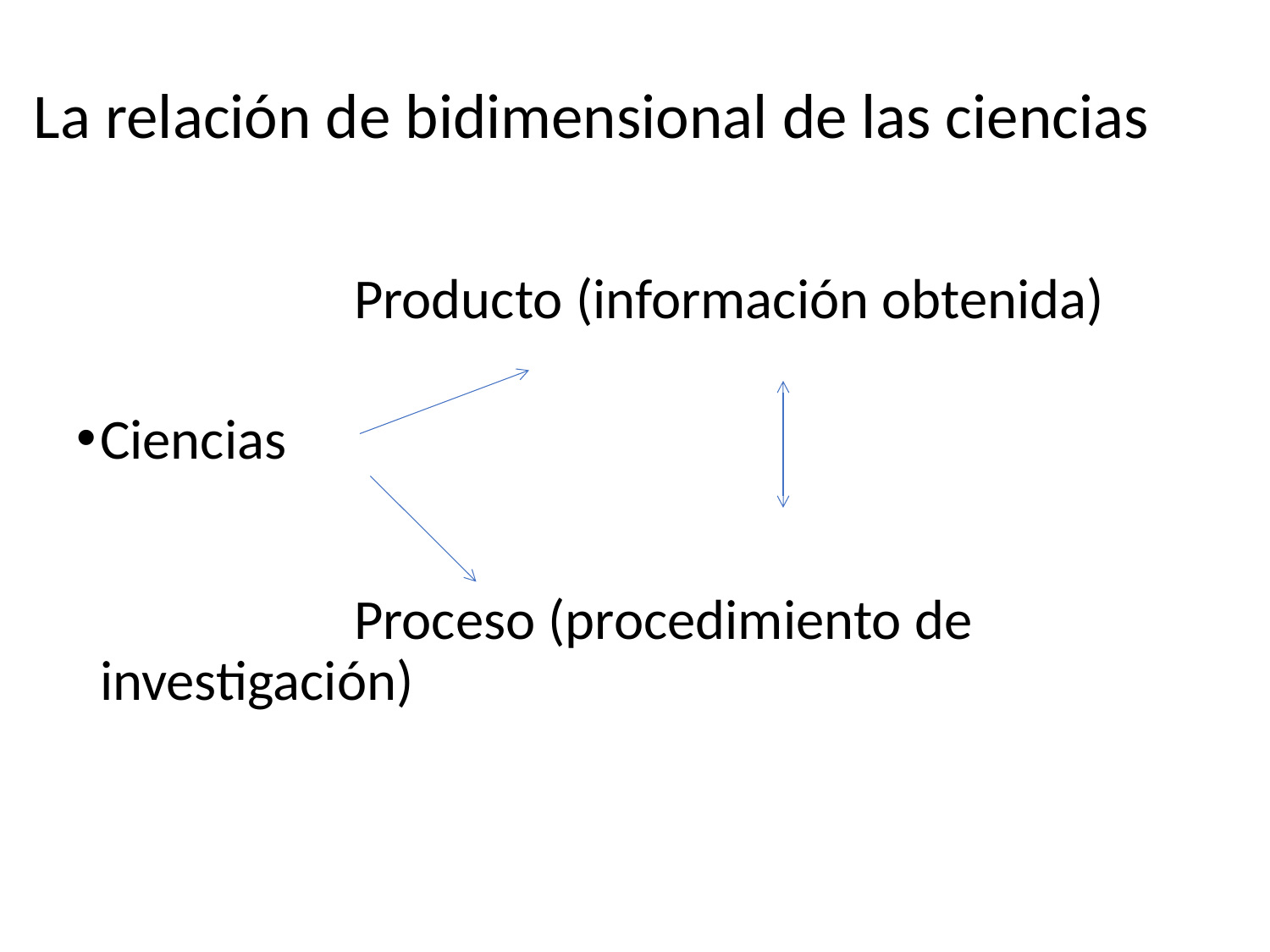

# La relación de bidimensional de las ciencias

			Producto (información obtenida)

Ciencias

			Proceso (procedimiento de investigación)